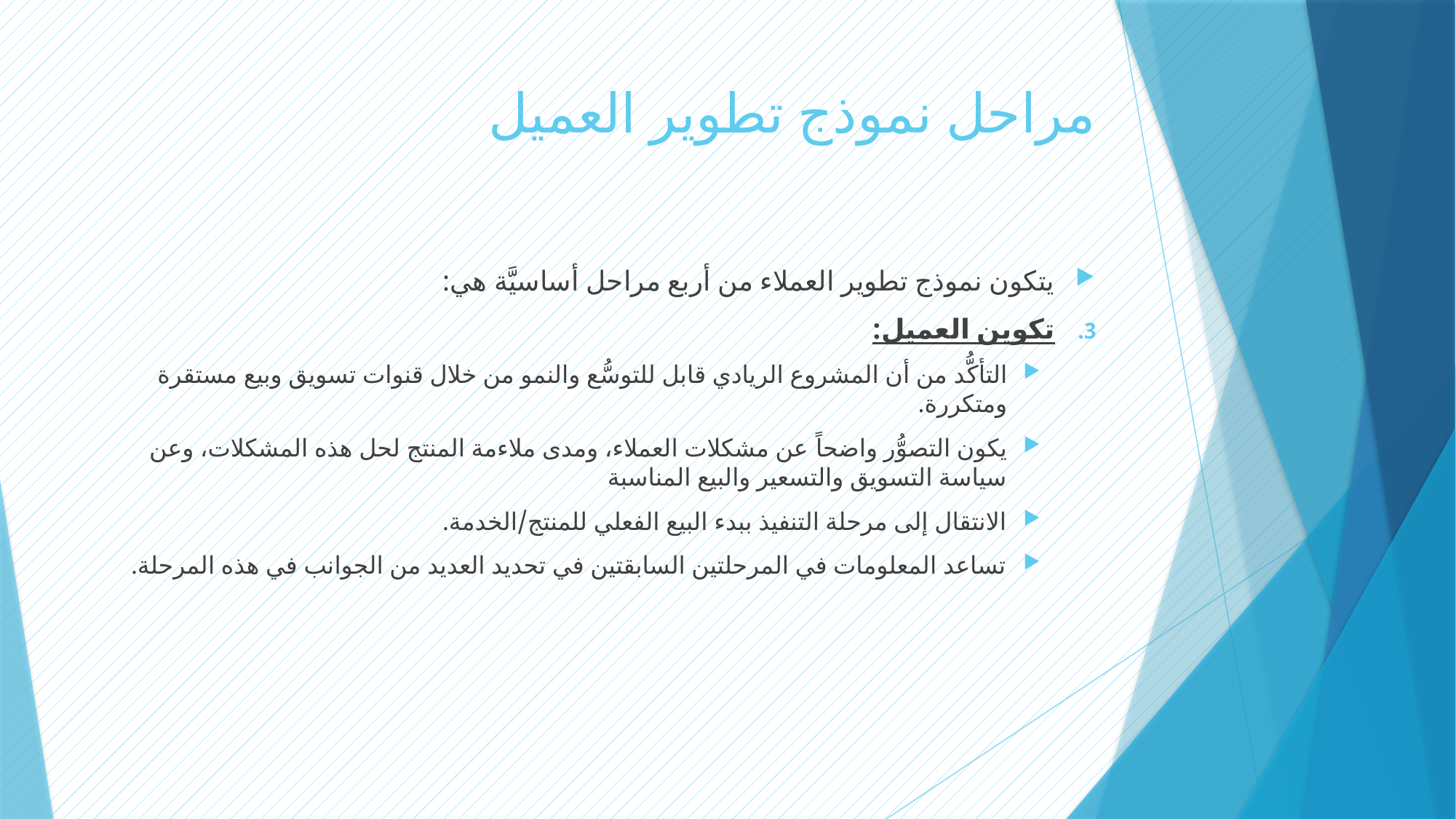

# مراحل نموذج تطوير العميل
يتكون نموذج تطوير العملاء من أربع مراحل أساسيَّة هي:
تكوين العميل:
التأكُّد من أن المشروع الريادي قابل للتوسُّع والنمو من خلال قنوات تسويق وبيع مستقرة ومتكررة.
يكون التصوُّر واضحاً عن مشكلات العملاء، ومدى ملاءمة المنتج لحل هذه المشكلات، وعن سياسة التسويق والتسعير والبيع المناسبة
الانتقال إلى مرحلة التنفيذ ببدء البيع الفعلي للمنتج/الخدمة.
تساعد المعلومات في المرحلتين السابقتين في تحديد العديد من الجوانب في هذه المرحلة.